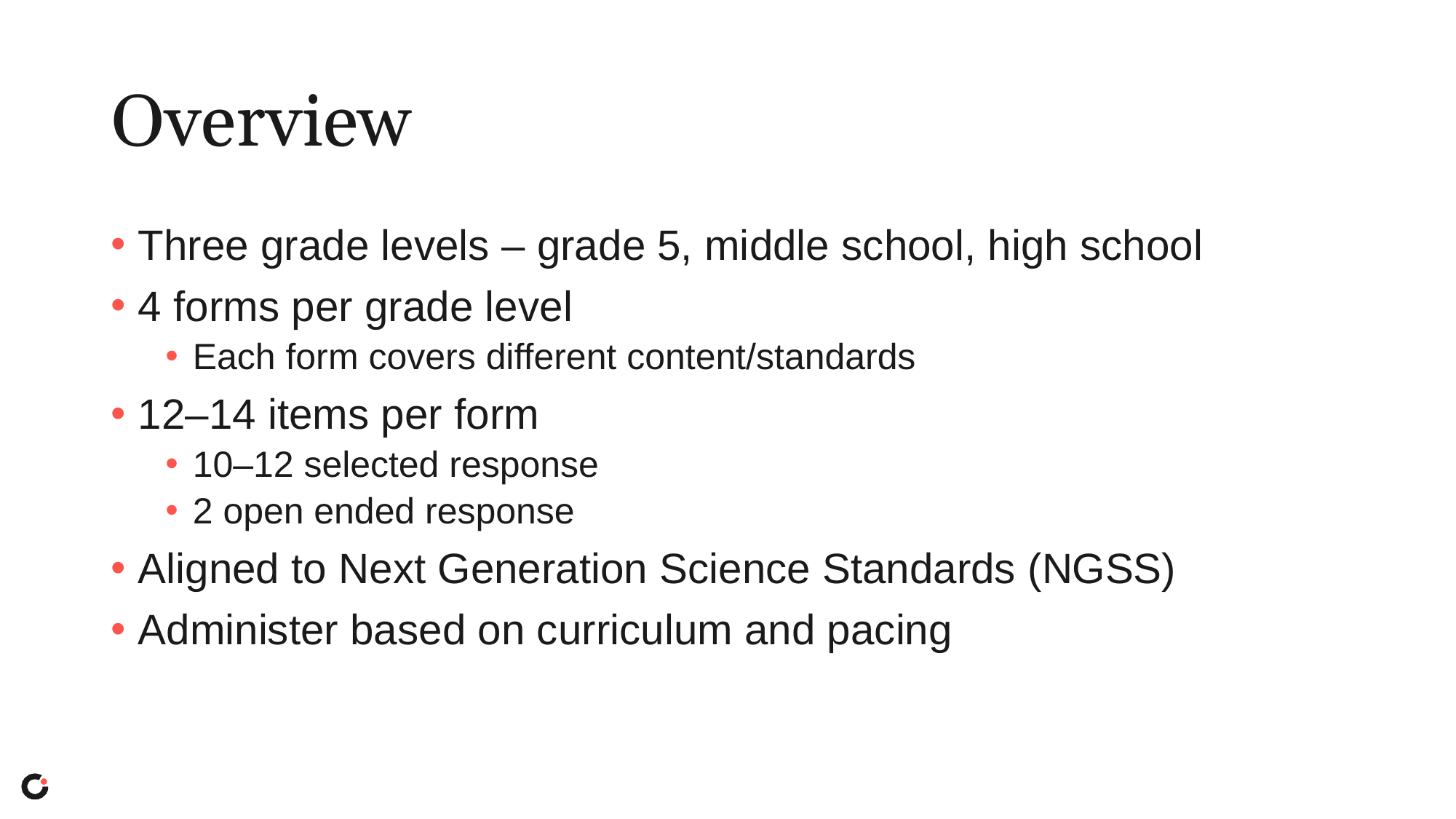

# Overview
Three grade levels – grade 5, middle school, high school
4 forms per grade level
Each form covers different content/standards
12–14 items per form
10–12 selected response
2 open ended response
Aligned to Next Generation Science Standards (NGSS)
Administer based on curriculum and pacing